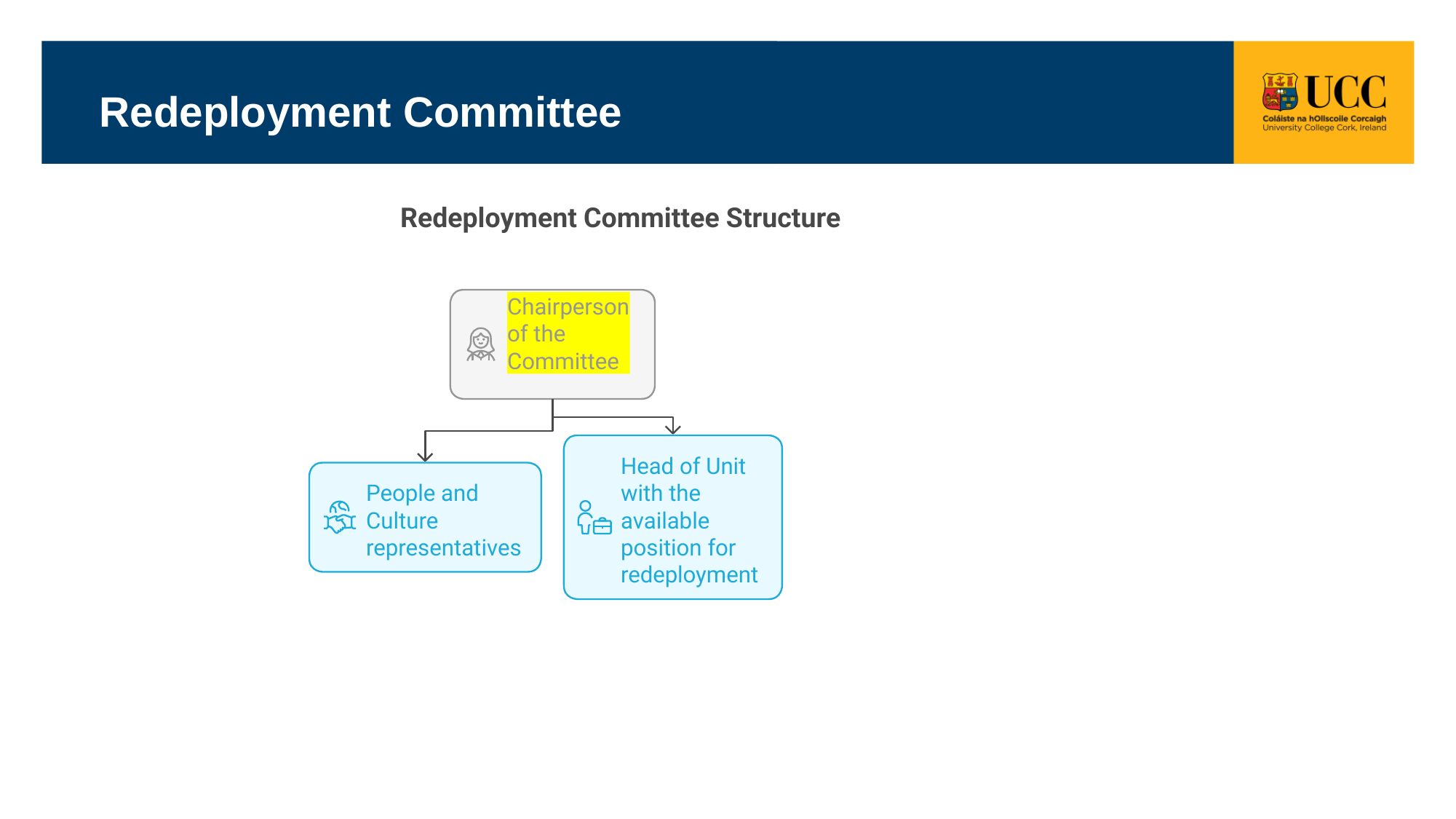

# Redeployment Committee

Redeployment Committee Structure

Chairperson
of the
Committee

Head of Unit
with the
available
position for
redeployment

People and
Culture
representatives